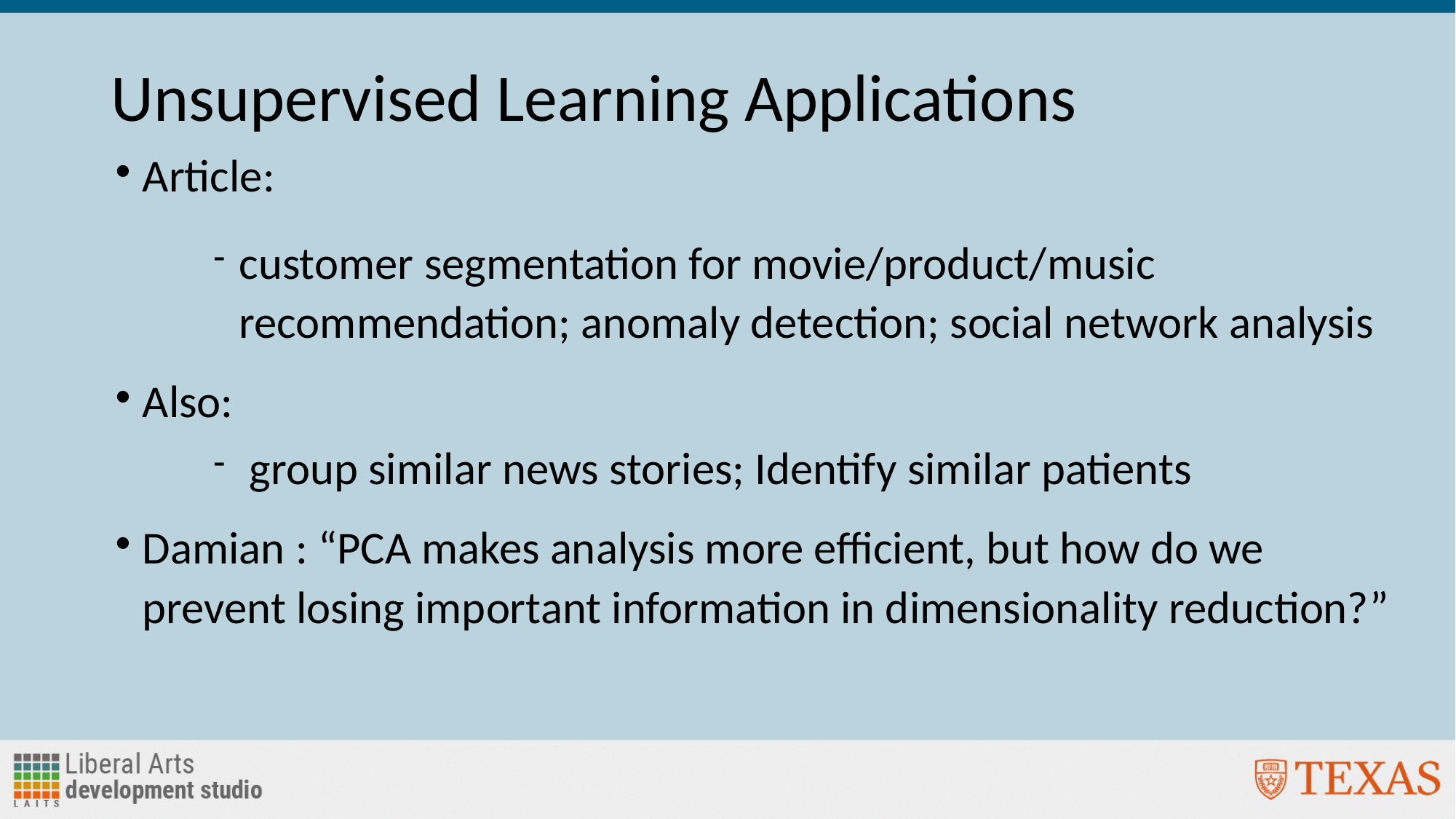

# Unsupervised Learning Applications
Article:
customer segmentation for movie/product/music recommendation; anomaly detection; social network analysis
Also:
 group similar news stories; Identify similar patients
Damian : “PCA makes analysis more efficient, but how do we prevent losing important information in dimensionality reduction?”